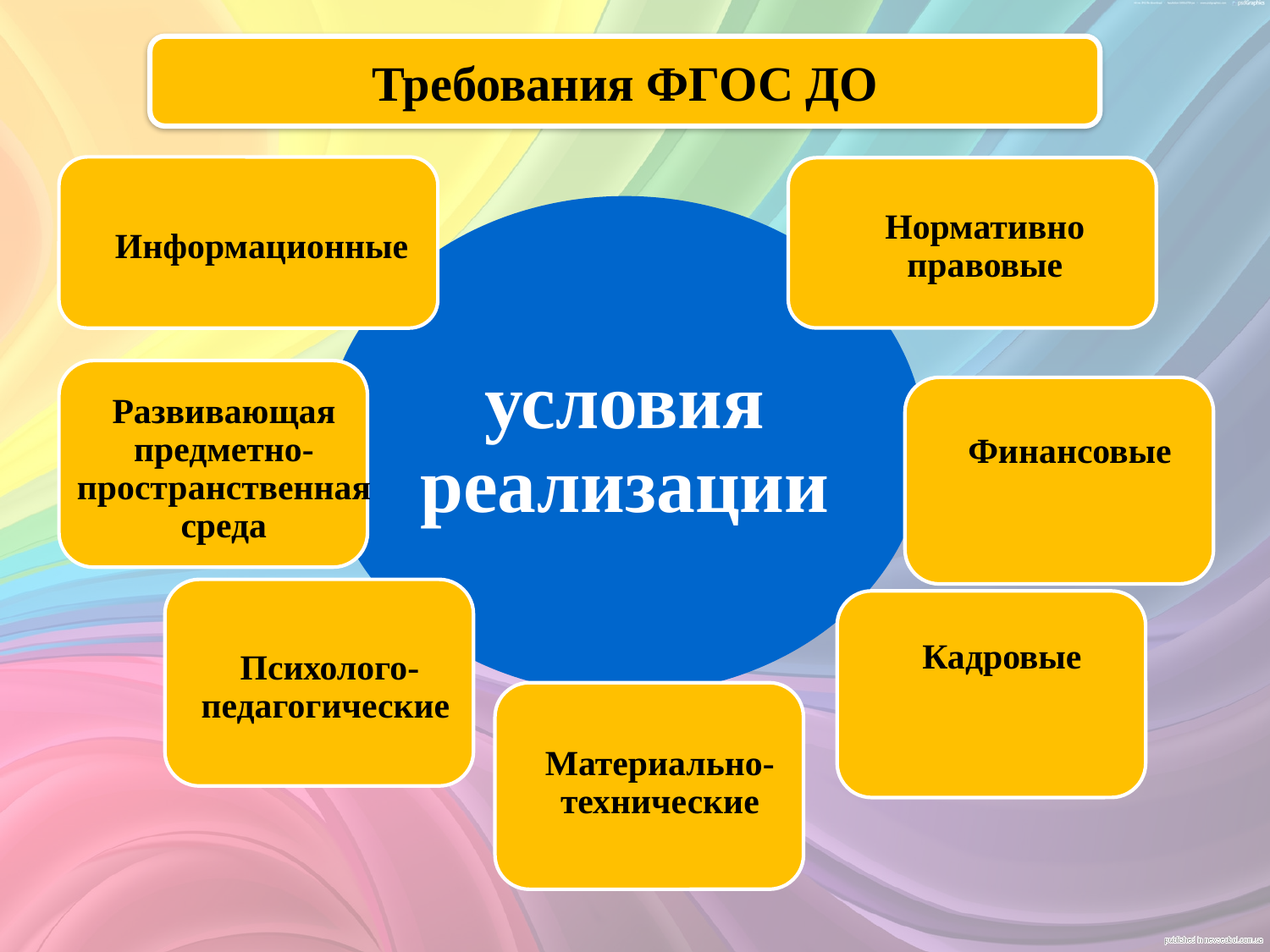

Требования ФГОС ДО

Информационные

Нормативно правовые

условия реализации

Развивающая предметно-пространственная среда

Финансовые

Психолого-педагогические

Кадровые

Материально-технические